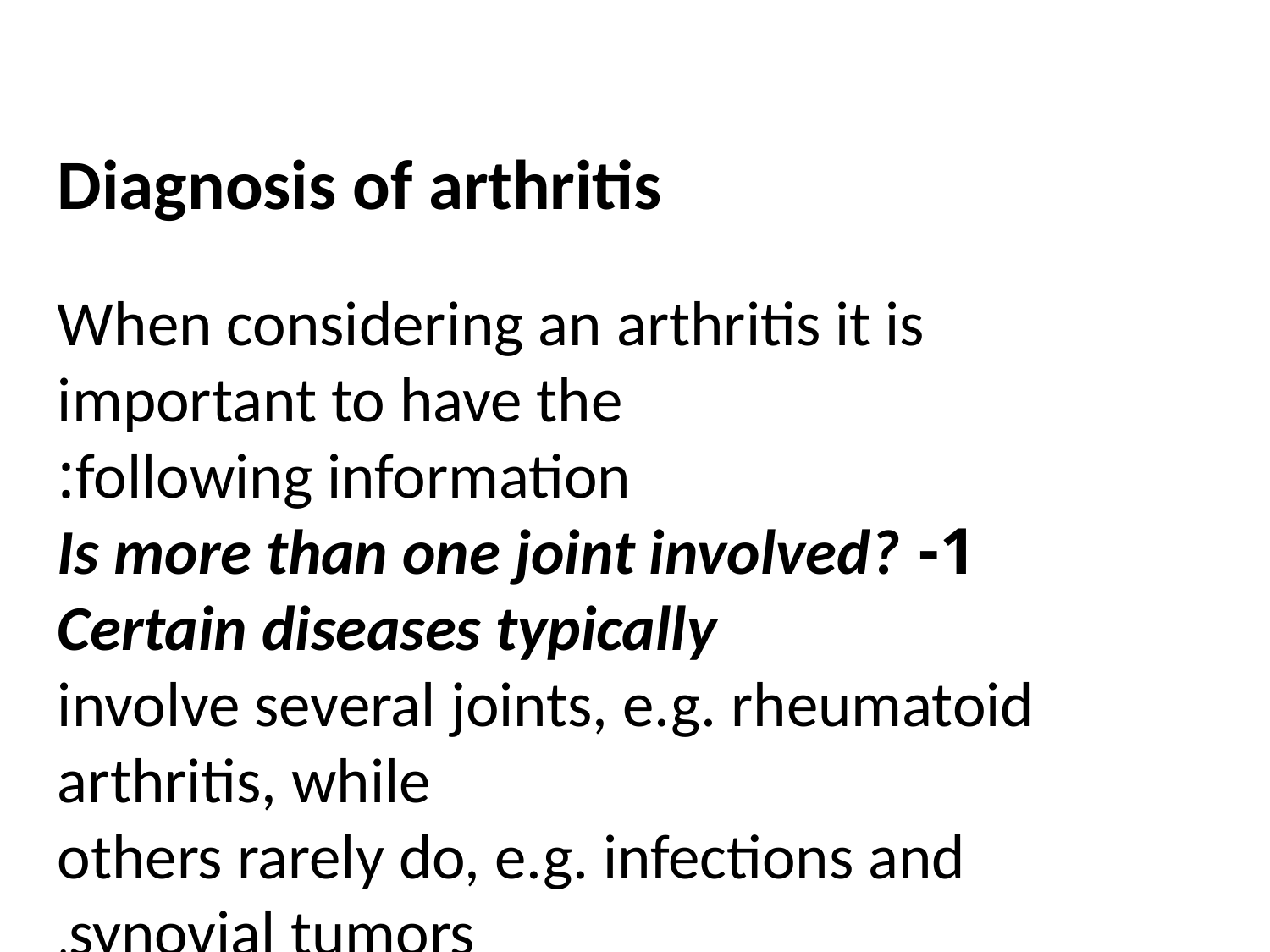

Diagnosis of arthritis

When considering an arthritis it is important to have the
following information:
1- Is more than one joint involved? Certain diseases typically
involve several joints, e.g. rheumatoid arthritis, while
others rarely do, e.g. infections and synovial tumors.